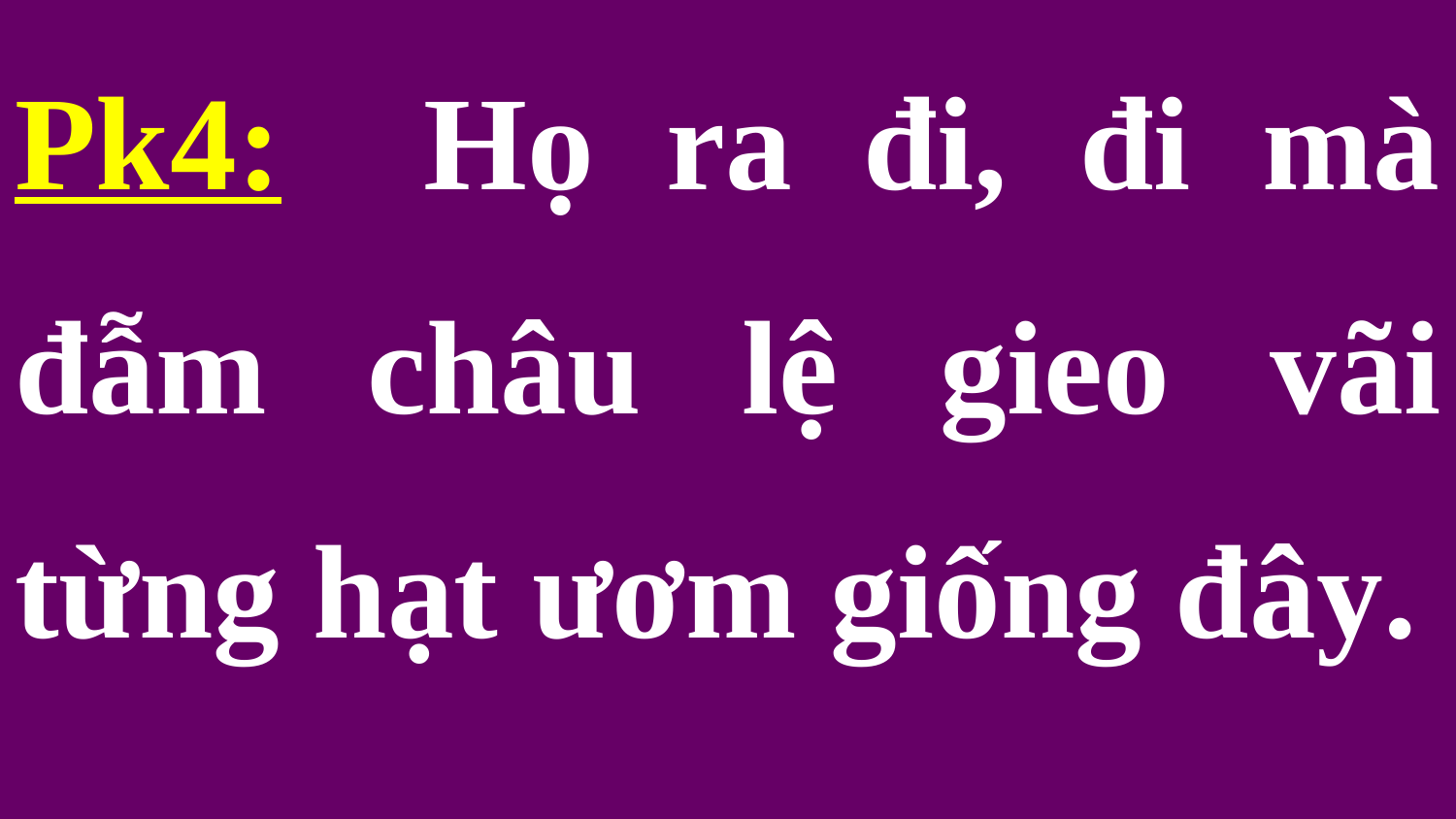

Pk4:  Họ ra đi, đi mà đẫm châu lệ gieo vãi từng hạt ươm giống đây.